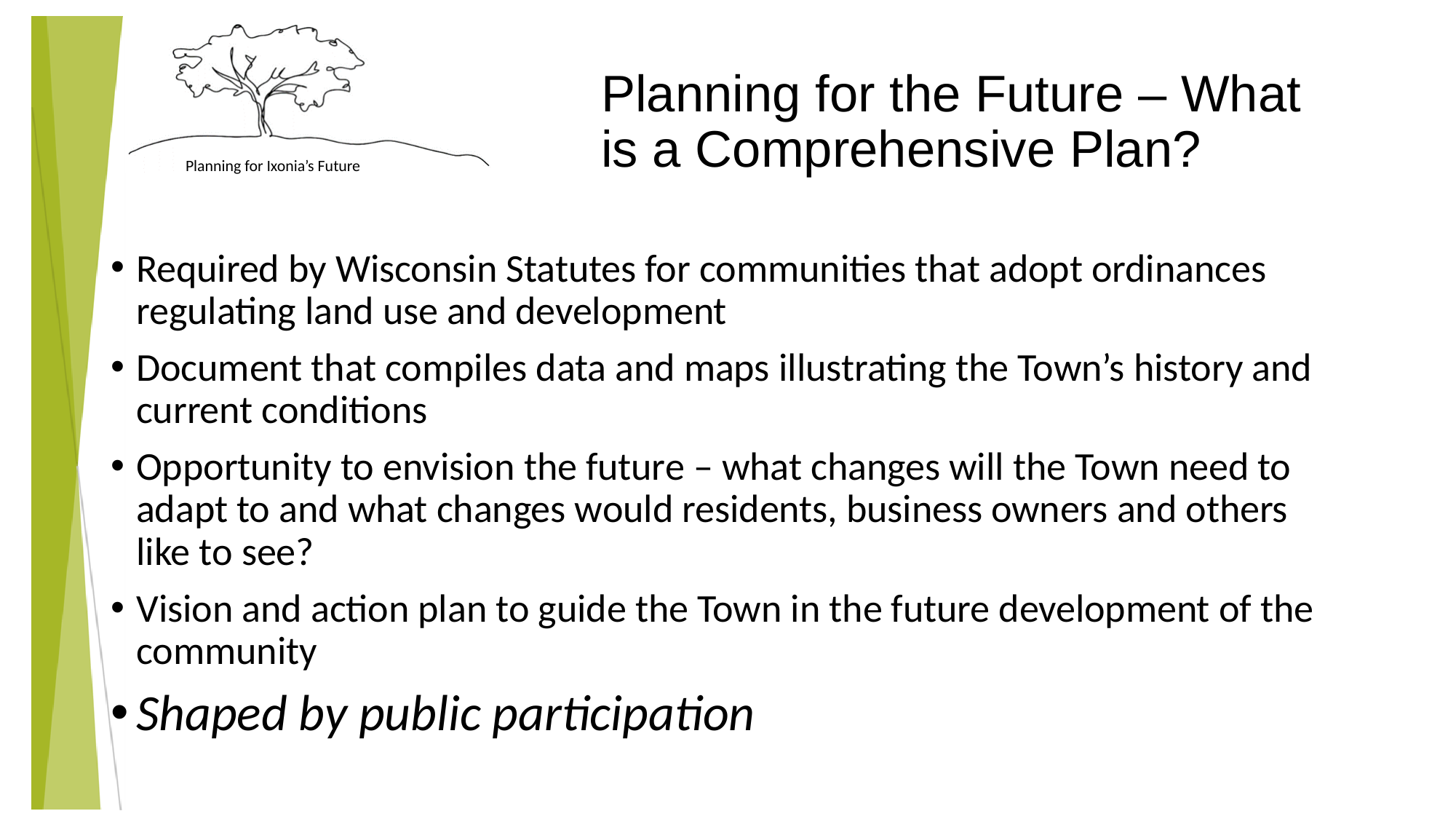

# Planning for the Future – What is a Comprehensive Plan?
Required by Wisconsin Statutes for communities that adopt ordinances regulating land use and development
Document that compiles data and maps illustrating the Town’s history and current conditions
Opportunity to envision the future – what changes will the Town need to adapt to and what changes would residents, business owners and others like to see?
Vision and action plan to guide the Town in the future development of the community
Shaped by public participation